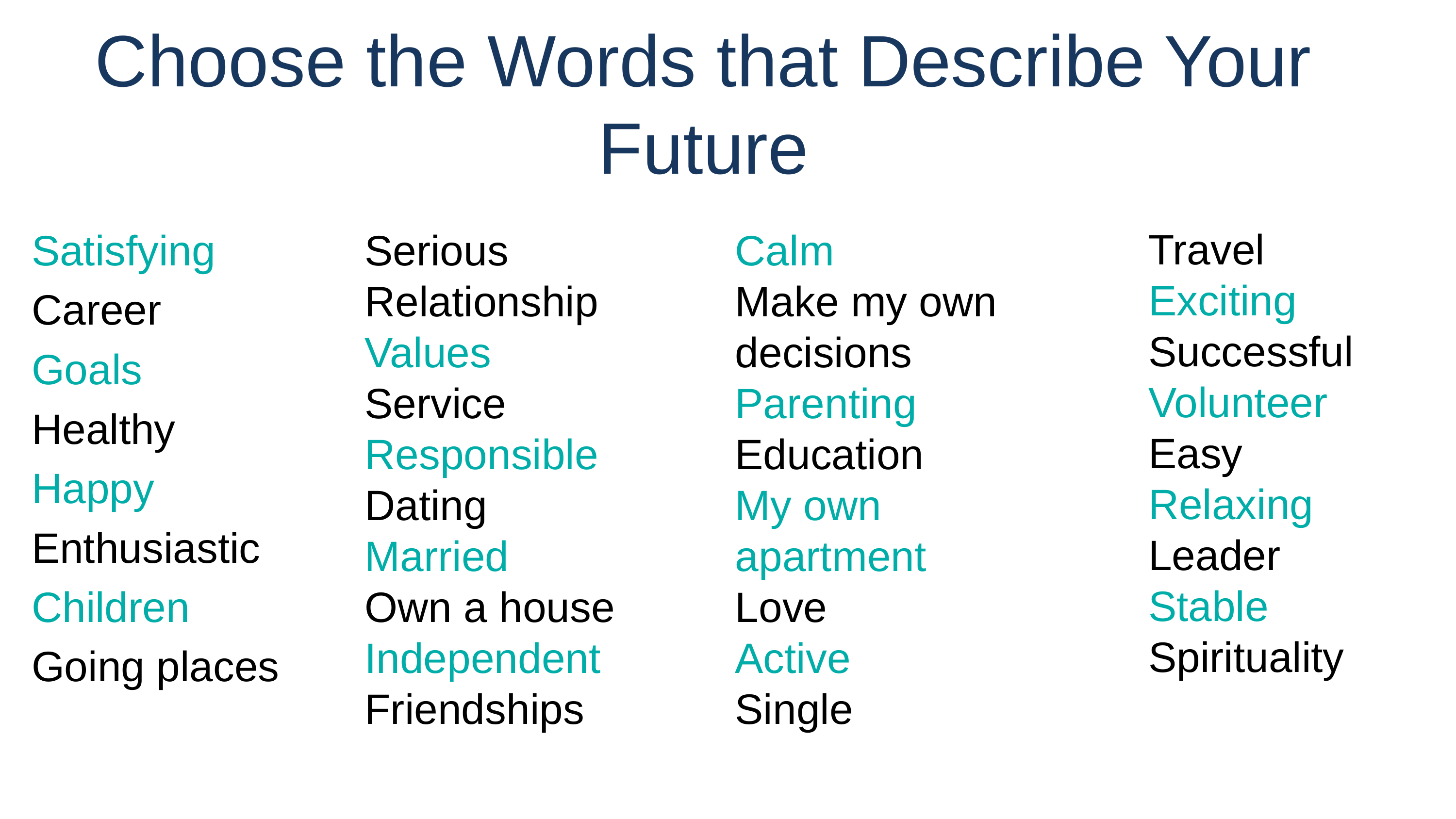

# Choose the Words that Describe Your Future
Travel
Exciting
Successful
Volunteer
Easy
Relaxing
Leader
Stable
Spirituality
Satisfying
Career
Goals
Healthy
Happy
Enthusiastic
Children
Going places

Serious
Relationship
Values
Service
Responsible
Dating
Married
Own a house
Independent
Friendships
Calm
Make my own
decisions
Parenting
Education
My own
apartment
Love
Active
Single